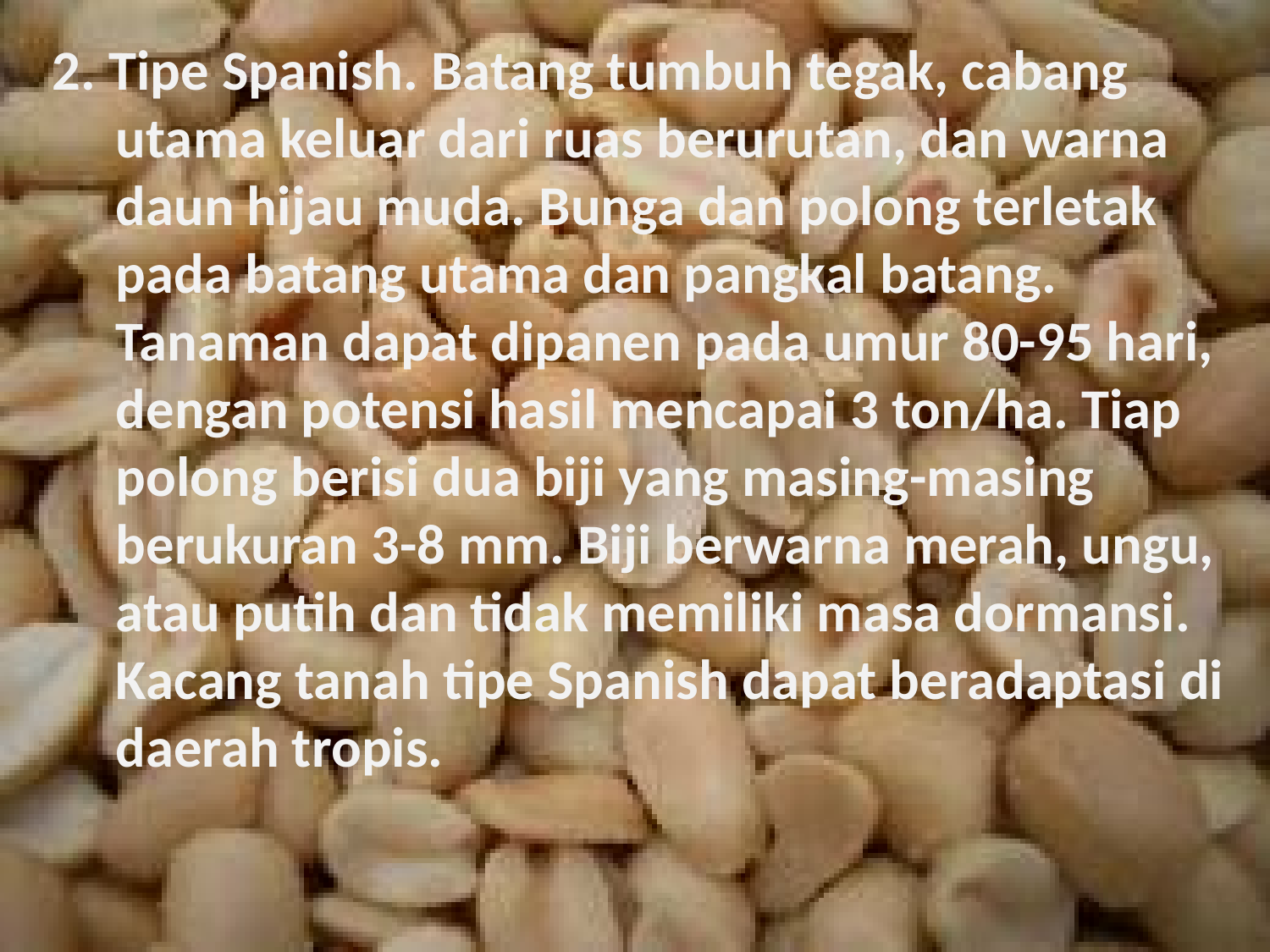

2. Tipe Spanish. Batang tumbuh tegak, cabang
     utama keluar dari ruas berurutan, dan warna
     daun hijau muda. Bunga dan polong terletak
     pada batang utama dan pangkal batang.
     Tanaman dapat dipanen pada umur 80-95 hari,
     dengan potensi hasil mencapai 3 ton/ha. Tiap
     polong berisi dua biji yang masing-masing
     berukuran 3-8 mm. Biji berwarna merah, ungu,
     atau putih dan tidak memiliki masa dormansi.
     Kacang tanah tipe Spanish dapat beradaptasi di
     daerah tropis.